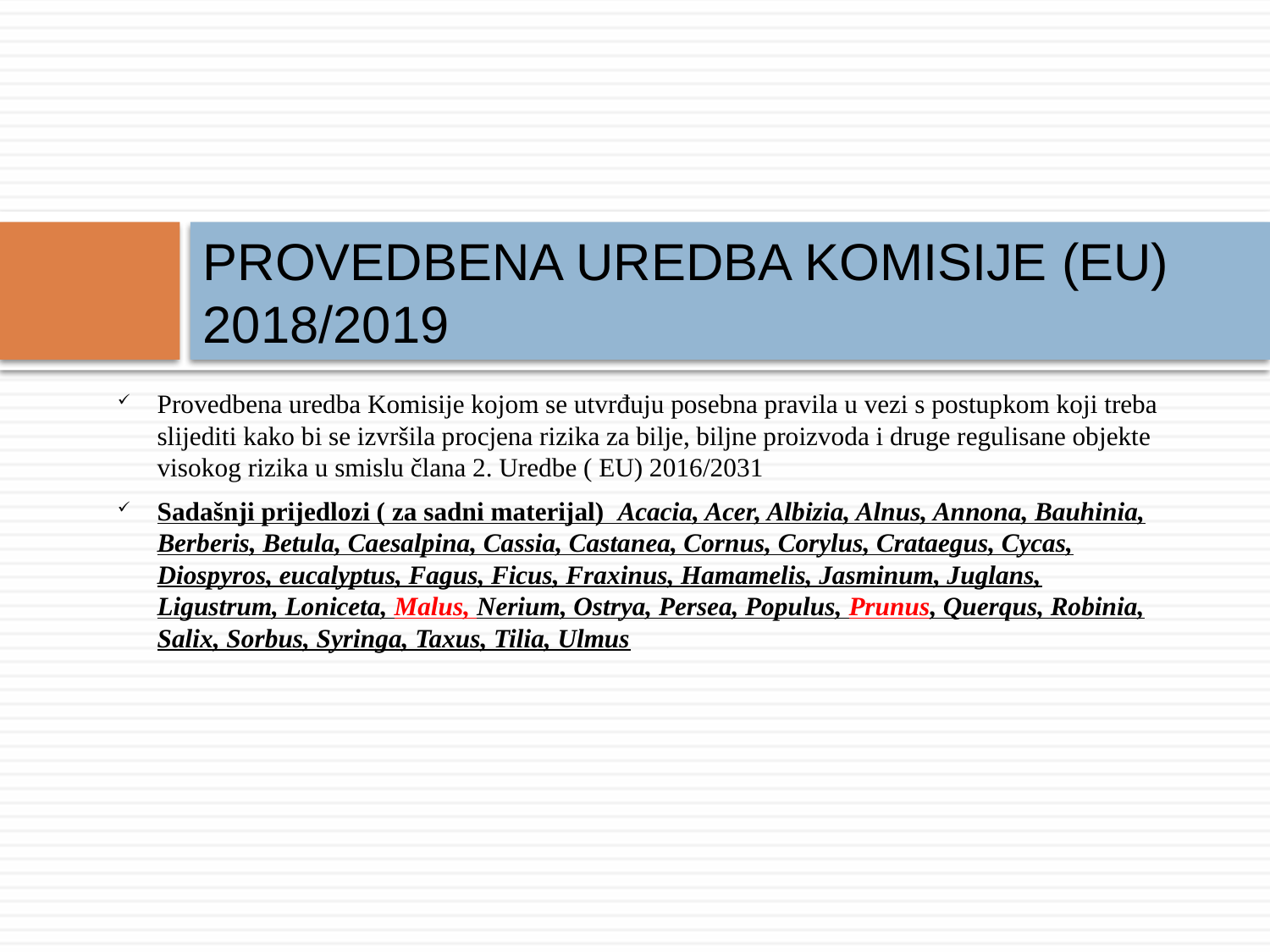

# PROVEDBENA UREDBA KOMISIJE (EU) 2018/2019
Provedbena uredba Komisije kojom se utvrđuju posebna pravila u vezi s postupkom koji treba slijediti kako bi se izvršila procjena rizika za bilje, biljne proizvoda i druge regulisane objekte visokog rizika u smislu člana 2. Uredbe ( EU) 2016/2031
Sadašnji prijedlozi ( za sadni materijal)  Acacia, Acer, Albizia, Alnus, Annona, Bauhinia, Berberis, Betula, Caesalpina, Cassia, Castanea, Cornus, Corylus, Crataegus, Cycas, Diospyros, eucalyptus, Fagus, Ficus, Fraxinus, Hamamelis, Jasminum, Juglans, Ligustrum, Loniceta, Malus, Nerium, Ostrya, Persea, Populus, Prunus, Querqus, Robinia, Salix, Sorbus, Syringa, Taxus, Tilia, Ulmus